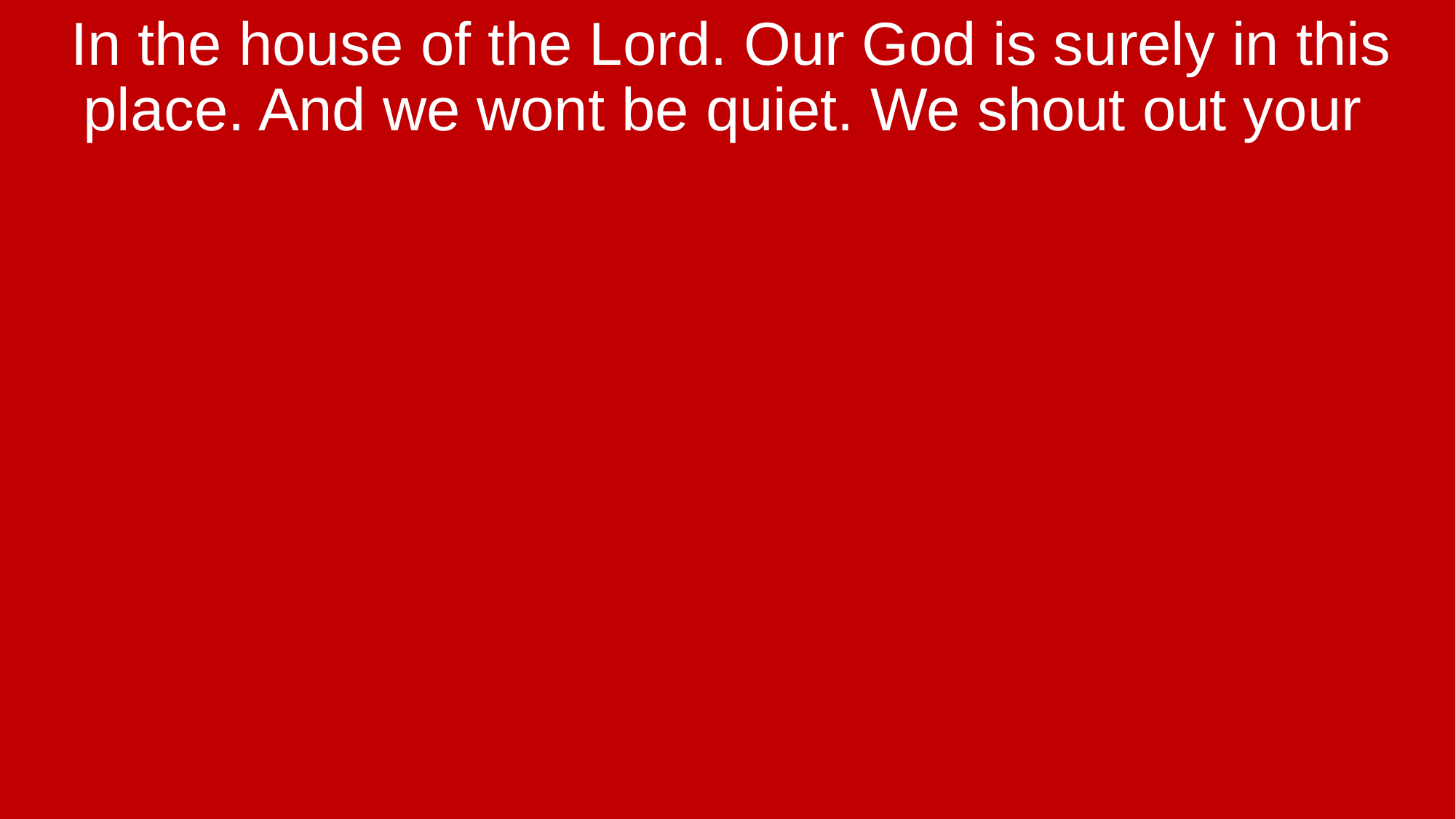

In the house of the Lord. Our God is surely in this place. And we wont be quiet. We shout out your